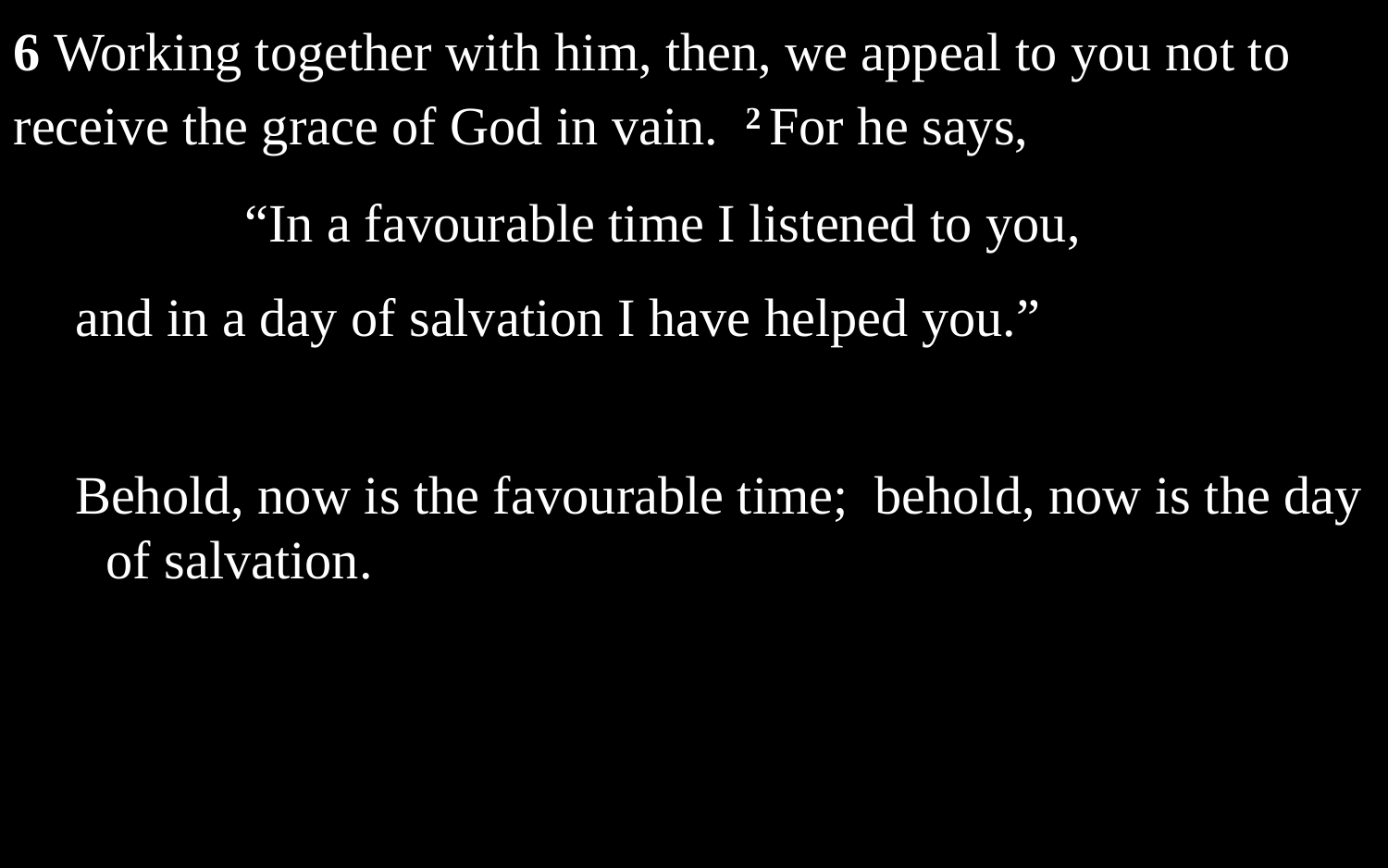

6 Working together with him, then, we appeal to you not to receive the grace of God in vain.  2 For he says,
		“In a favourable time I listened to you,
and in a day of salvation I have helped you.”

Behold, now is the favourable time;  behold, now is the day of salvation.